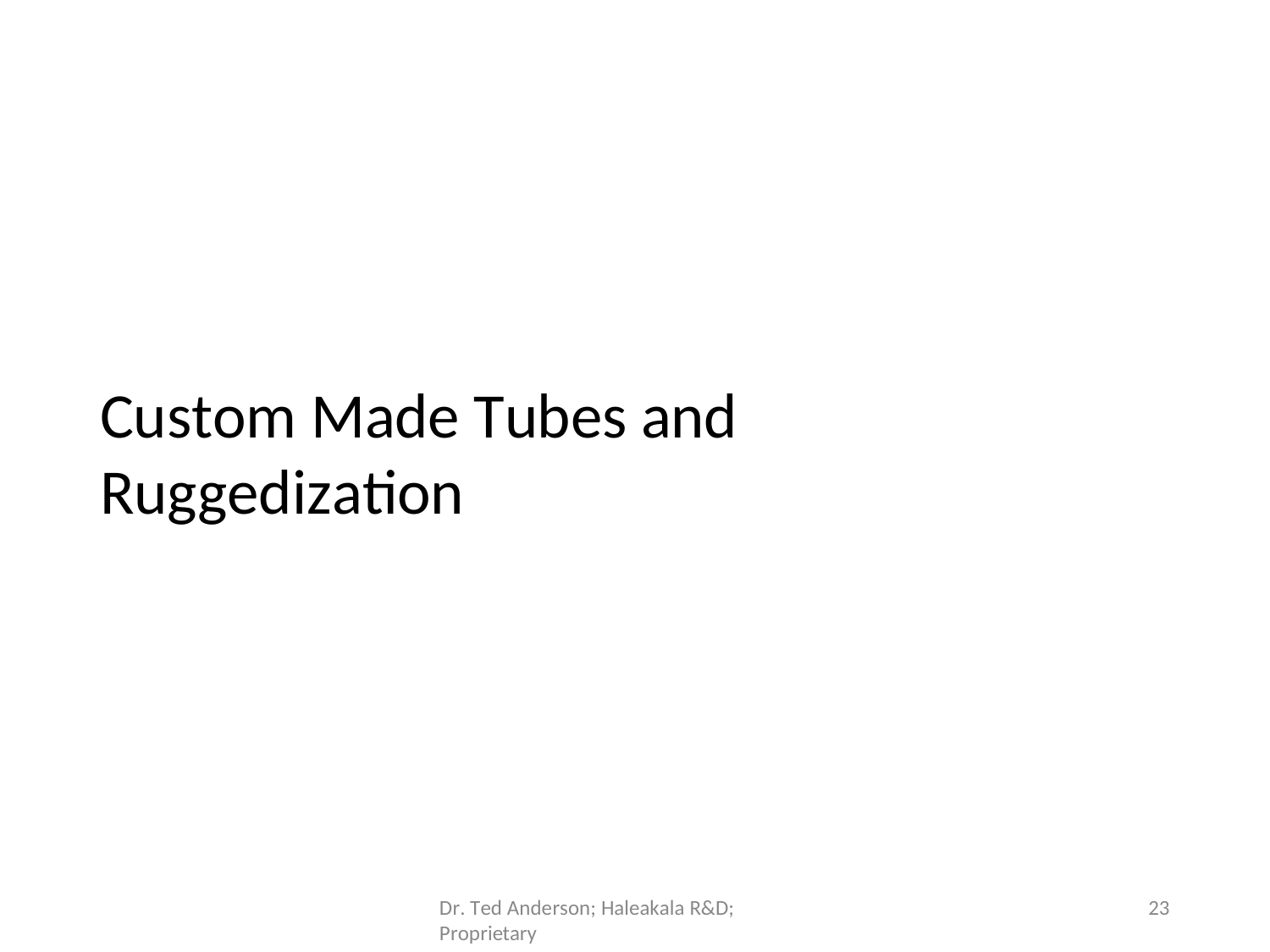

Custom Made Tubes and Ruggedization
23
Dr. Ted Anderson; Haleakala R&D; Proprietary